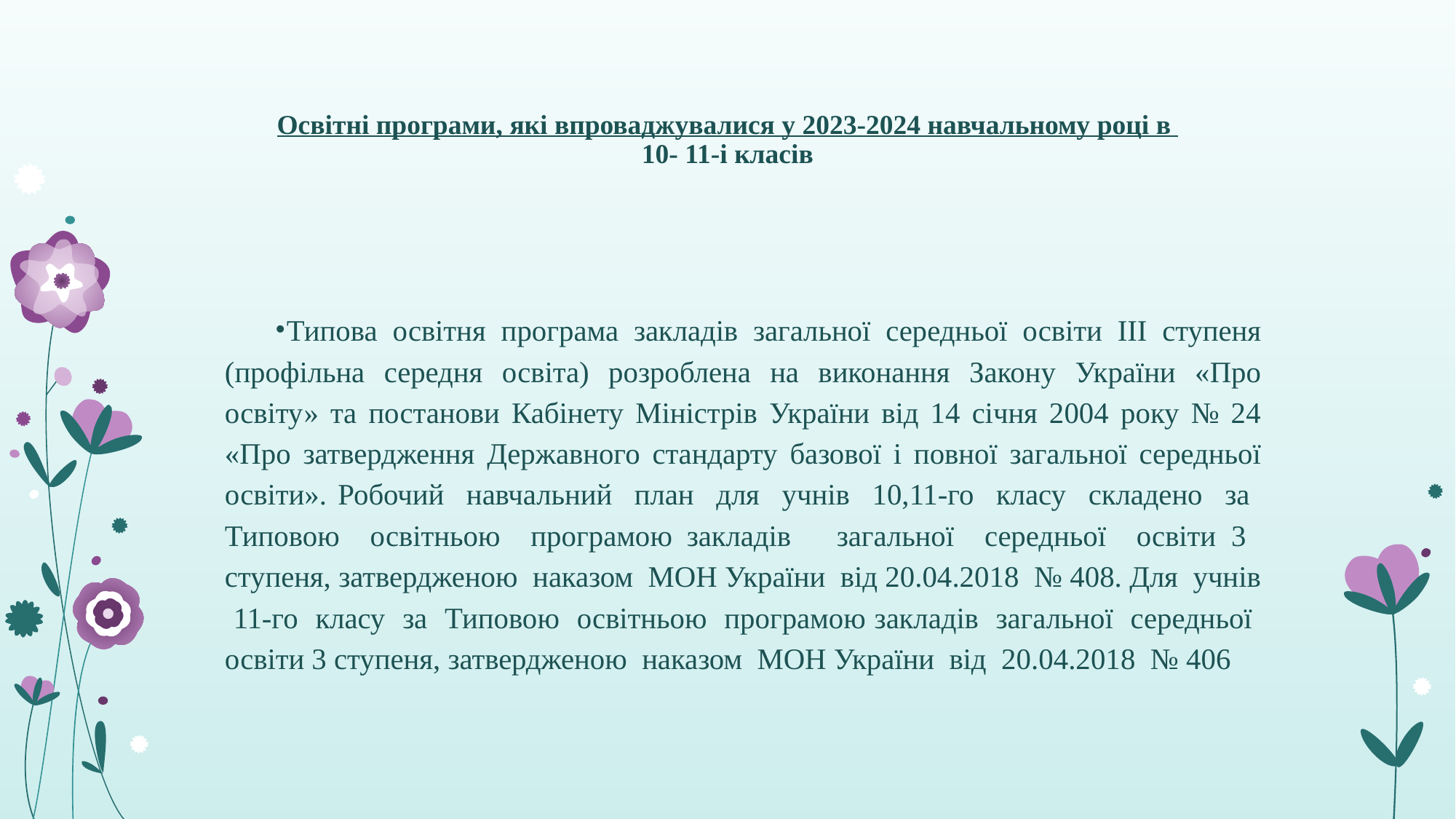

# Освітні програми, які впроваджувалися у 2023-2024 навчальному році в 10- 11-і класів

Типова освітня програма закладів загальної середньої освіти ІІІ ступеня (профільна середня освіта) розроблена на виконання Закону України «Про освіту» та постанови Кабінету Міністрів України від 14 січня 2004 року № 24 «Про затвердження Державного стандарту базової і повної загальної середньої освіти». Робочий  навчальний  план  для  учнів  10,11-го  класу  складено  за  Типовою  освітньою  програмою закладів   загальної  середньої  освіти 3  ступеня, затвердженою  наказом  МОН України  від 20.04.2018  № 408. Для  учнів  11-го  класу  за  Типовою  освітньою  програмою закладів  загальної  середньої  освіти 3 ступеня, затвердженою  наказом  МОН України  від  20.04.2018  № 406